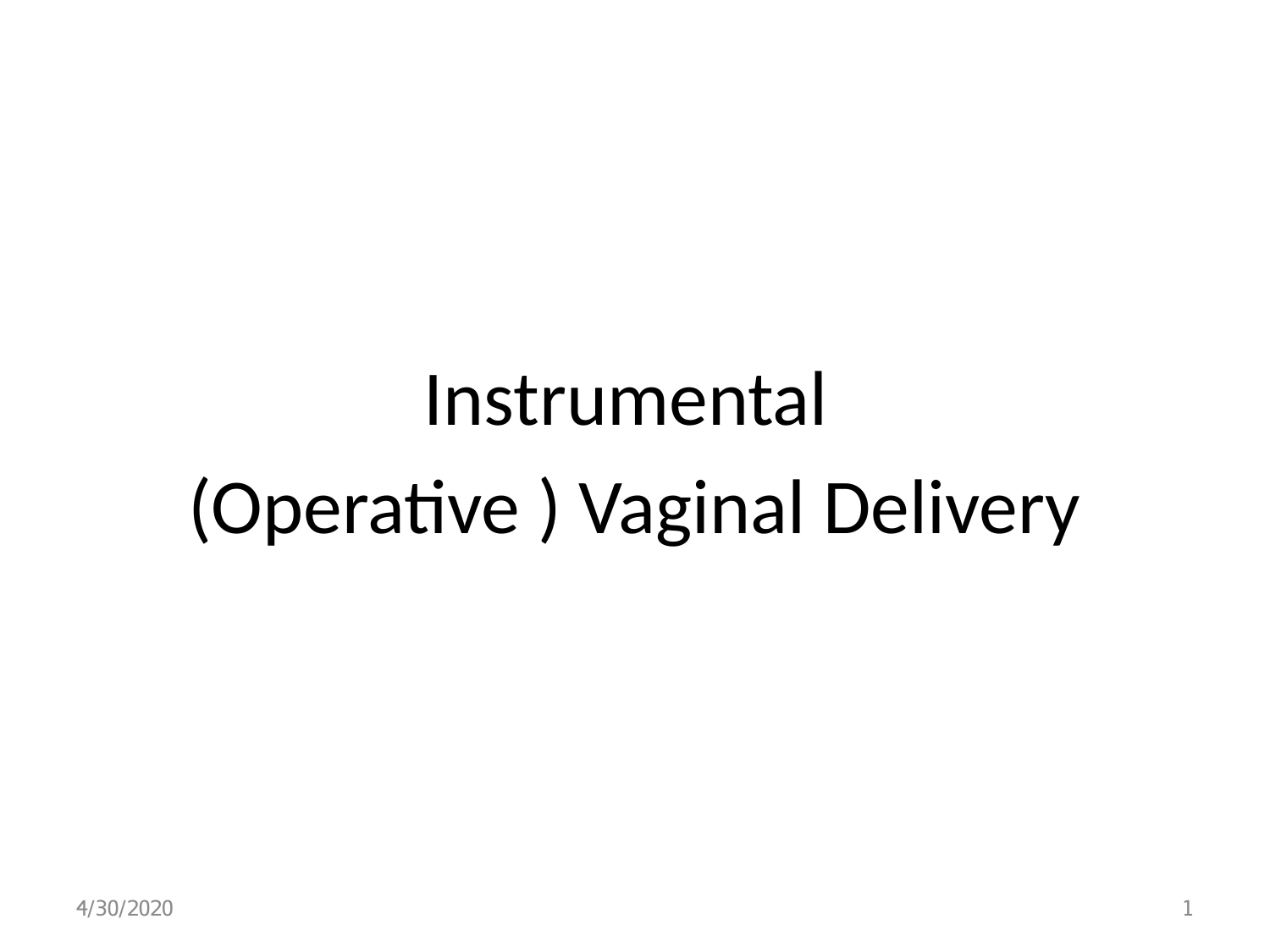

#

Instrumental
(Operative ) Vaginal Delivery

4/30/2020
1